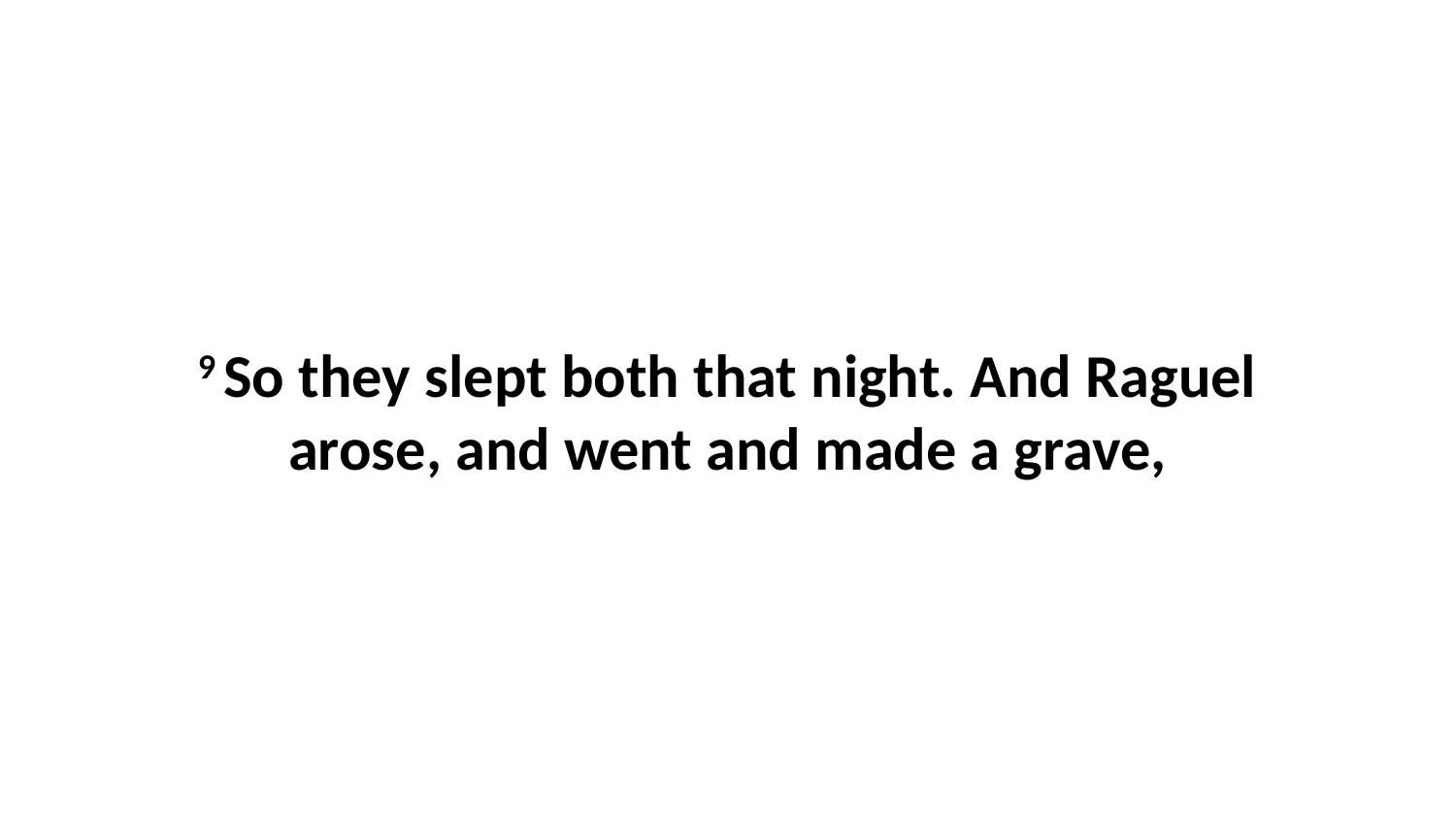

9 So they slept both that night. And Raguel arose, and went and made a grave,